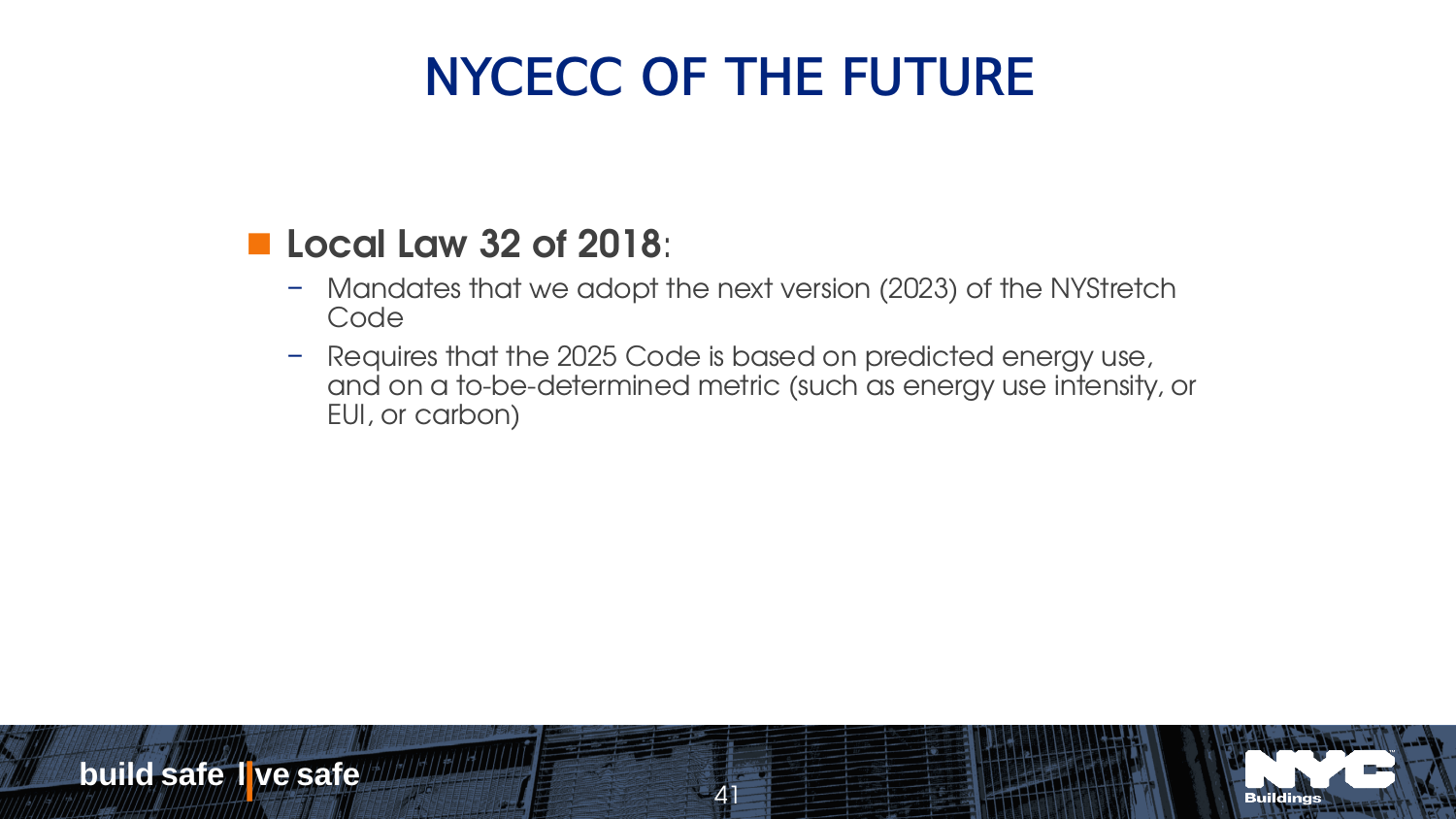

# NYCECC of the future
Local Law 32 of 2018:
Mandates that we adopt the next version (2023) of the NYStretch Code
Requires that the 2025 Code is based on predicted energy use, and on a to-be-determined metric (such as energy use intensity, or EUI, or carbon)

41